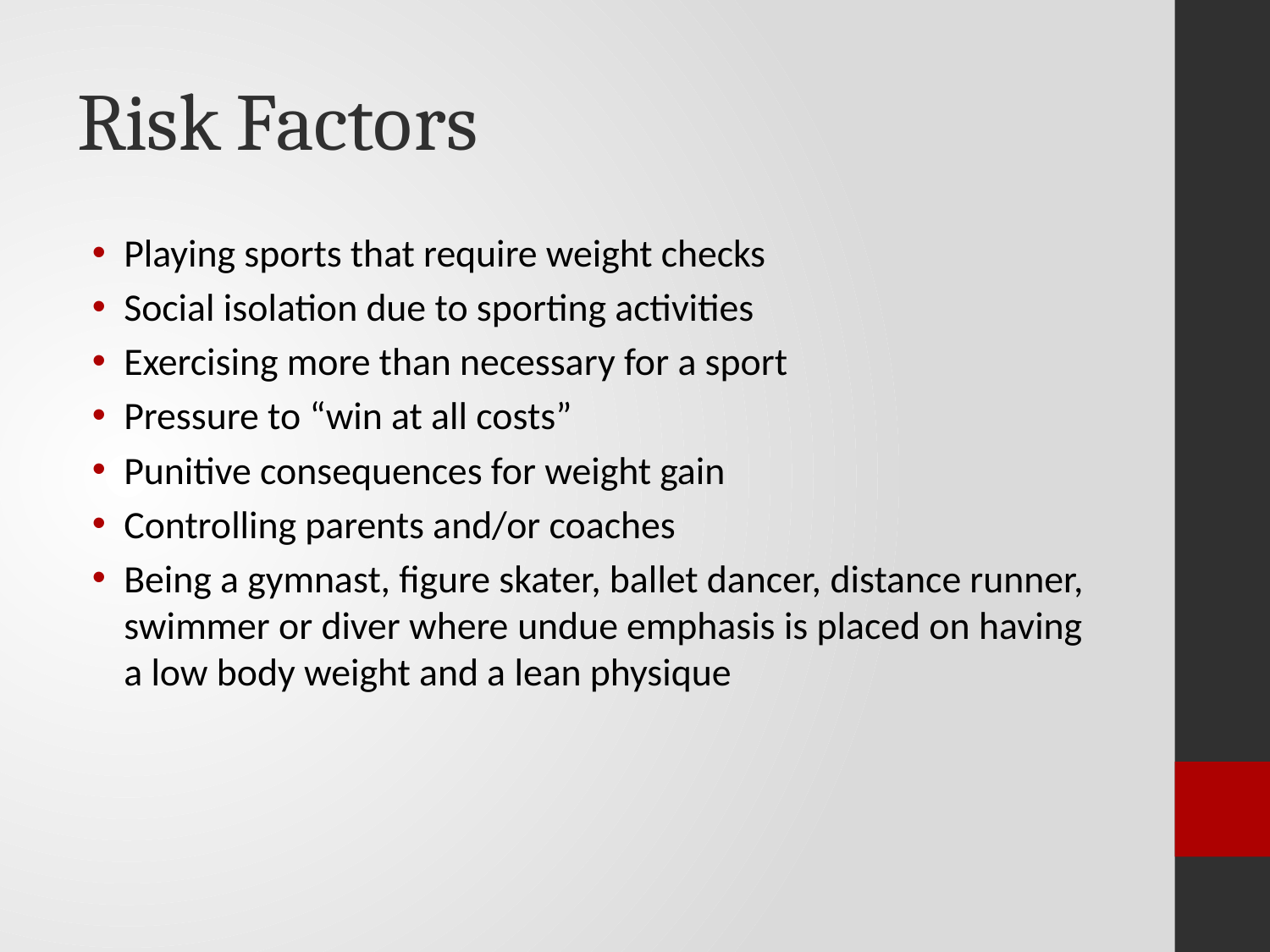

# Risk Factors
Playing sports that require weight checks
Social isolation due to sporting activities
Exercising more than necessary for a sport
Pressure to “win at all costs”
Punitive consequences for weight gain
Controlling parents and/or coaches
Being a gymnast, figure skater, ballet dancer, distance runner, swimmer or diver where undue emphasis is placed on having a low body weight and a lean physique